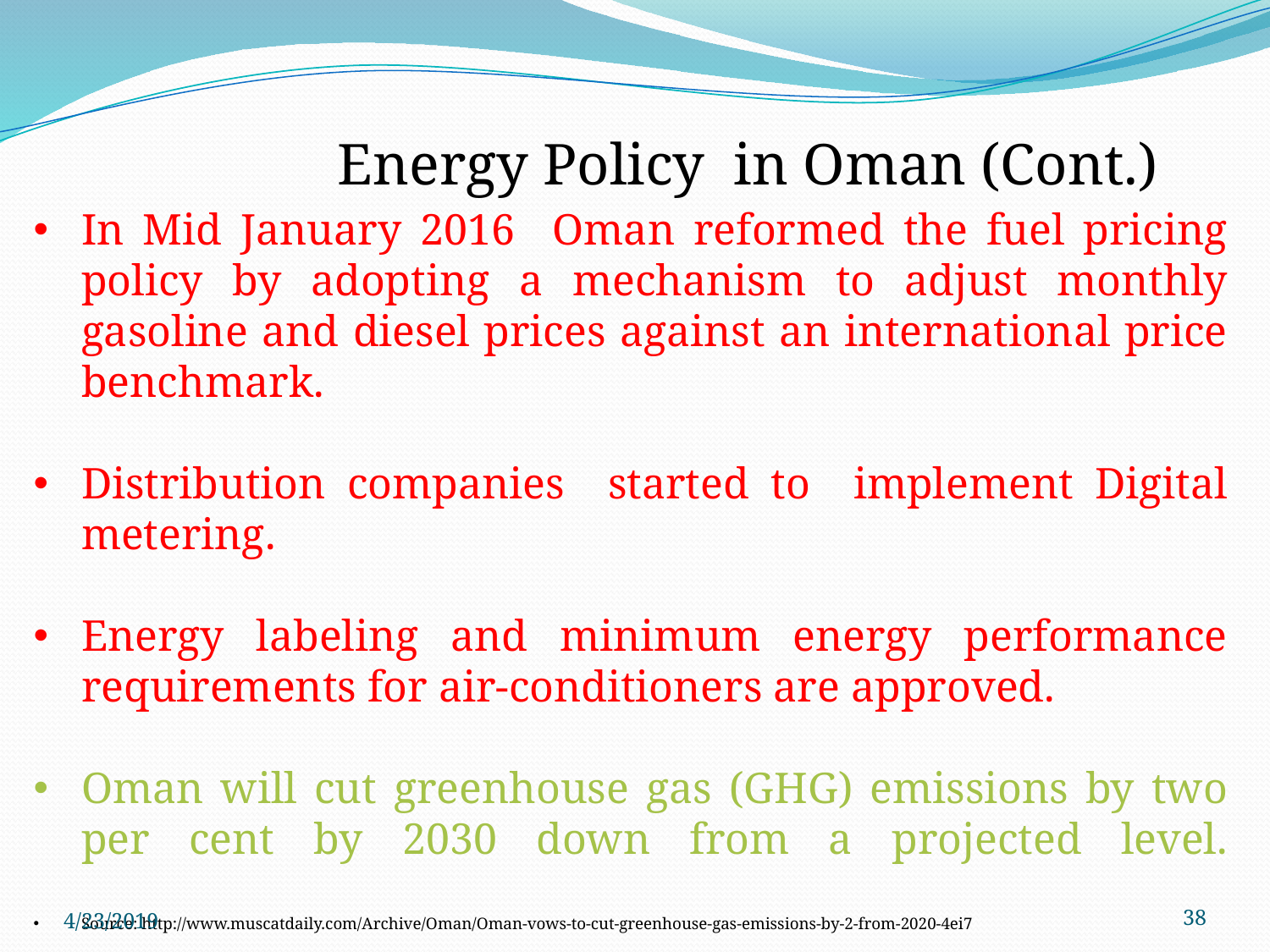

Energy Policy  in Oman (Cont.)

In Mid January 2016  Oman reformed the fuel pricing policy by adopting a mechanism to adjust monthly gasoline and diesel prices against an international price benchmark.

Distribution companies  started to  implement Digital metering.

Energy labeling and minimum energy performance requirements for air-conditioners are approved.

Oman will cut greenhouse gas (GHG) emissions by two per cent by 2030 down from a projected level.
Source: http://www.muscatdaily.com/Archive/Oman/Oman-vows-to-cut-greenhouse-gas-emissions-by-2-from-2020-4ei7
4/23/2019
38